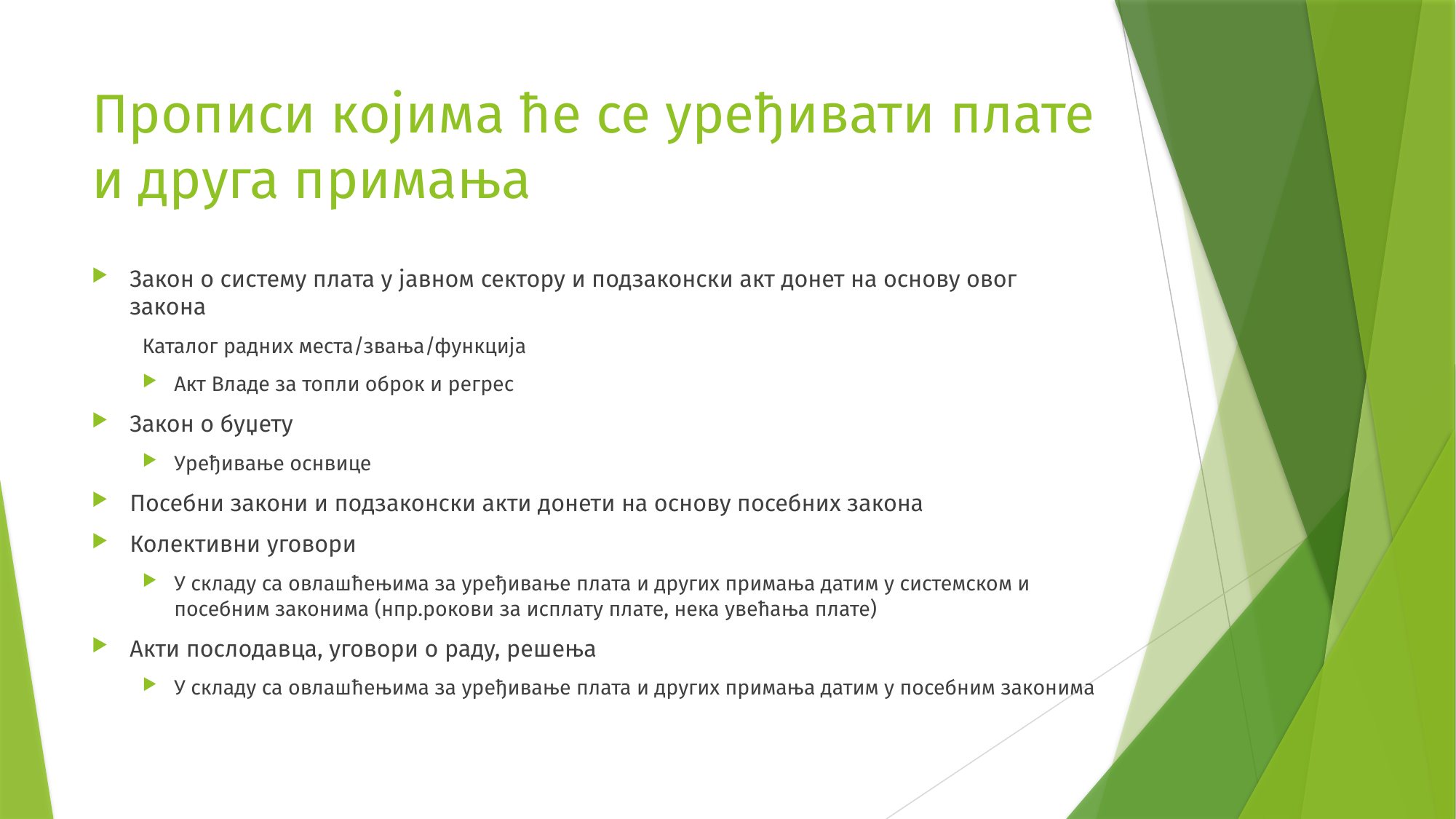

# Прописи којима ће се уређивати плате и друга примања
Закон о систему плата у јавном сектору и подзаконски акт донет на основу овог закона
Каталог радних места/звања/функција
Акт Владе за топли оброк и регрес
Закон о буџету
Уређивање оснвице
Посебни закони и подзаконски акти донети на основу посебних закона
Колективни уговори
У складу са овлашћењима за уређивање плата и других примања датим у системском и посебним законима (нпр.рокови за исплату плате, нека увећања плате)
Акти послодавца, уговори о раду, решења
У складу са овлашћењима за уређивање плата и других примања датим у посебним законима